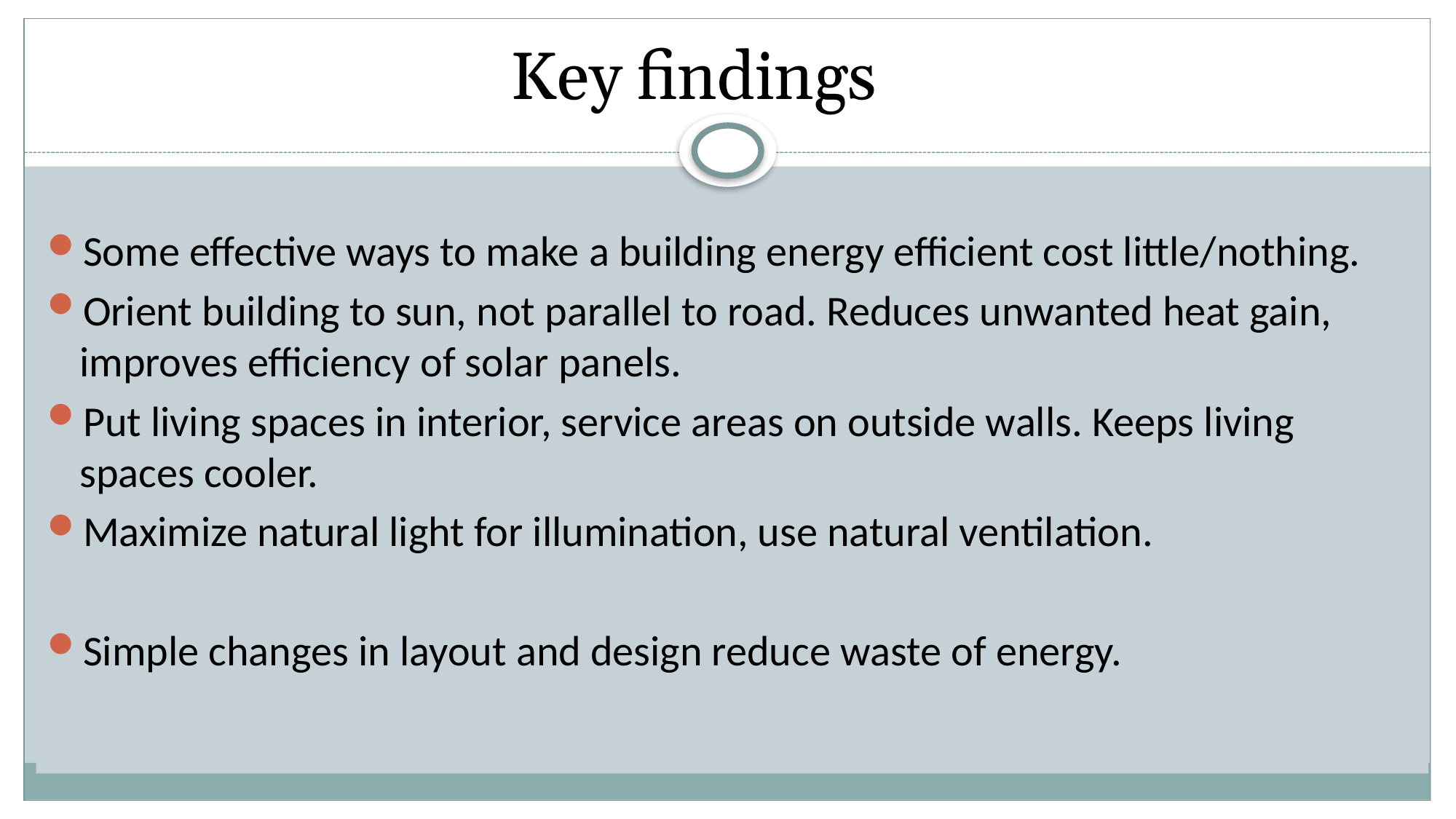

Key findings
Some effective ways to make a building energy efficient cost little/nothing.
Orient building to sun, not parallel to road. Reduces unwanted heat gain, improves efficiency of solar panels.
Put living spaces in interior, service areas on outside walls. Keeps living spaces cooler.
Maximize natural light for illumination, use natural ventilation.

Simple changes in layout and design reduce waste of energy.